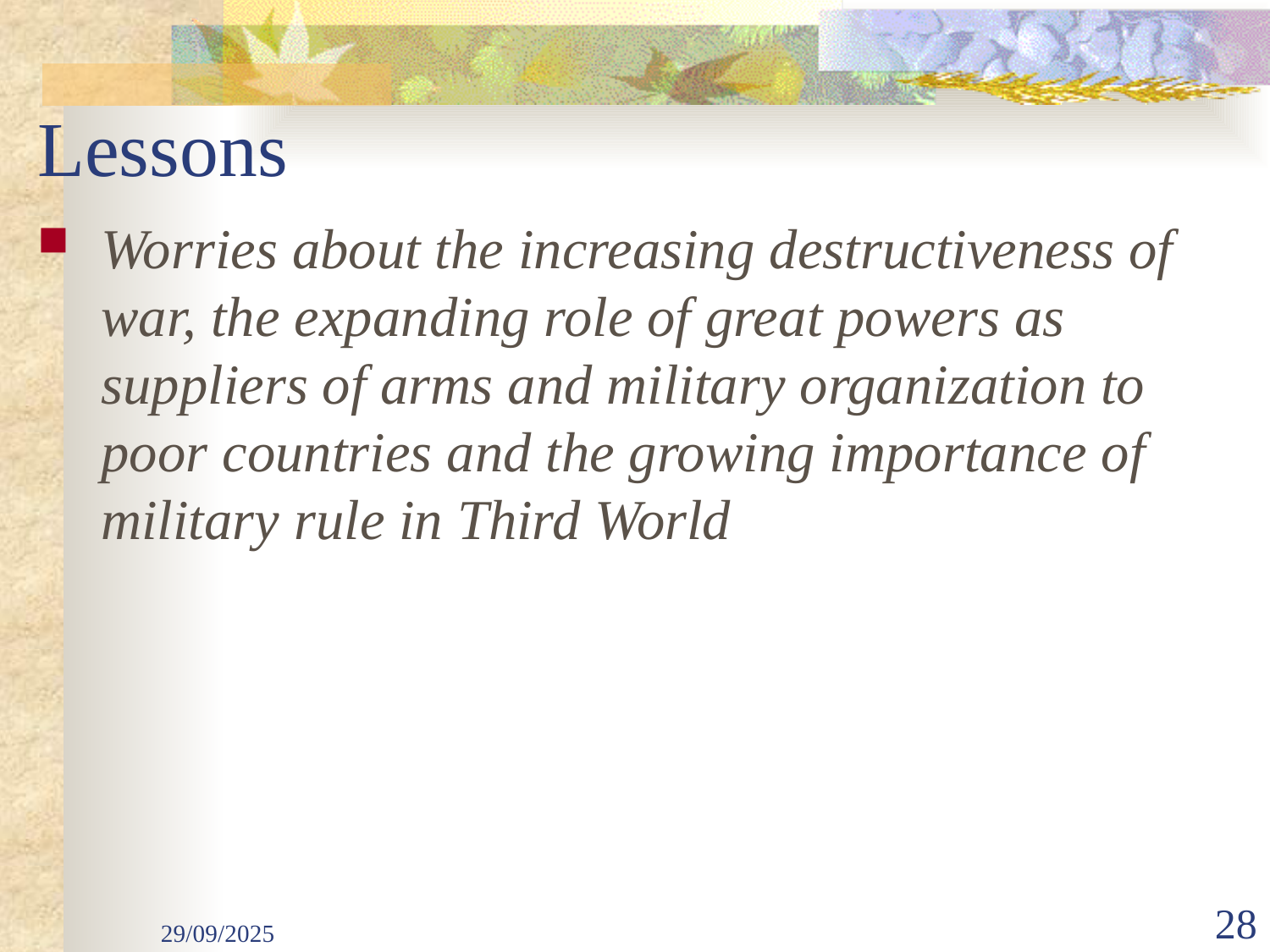

# Lessons
Worries about the increasing destructiveness of war, the expanding role of great powers as suppliers of arms and military organization to poor countries and the growing importance of military rule in Third World

29/09/2025
28